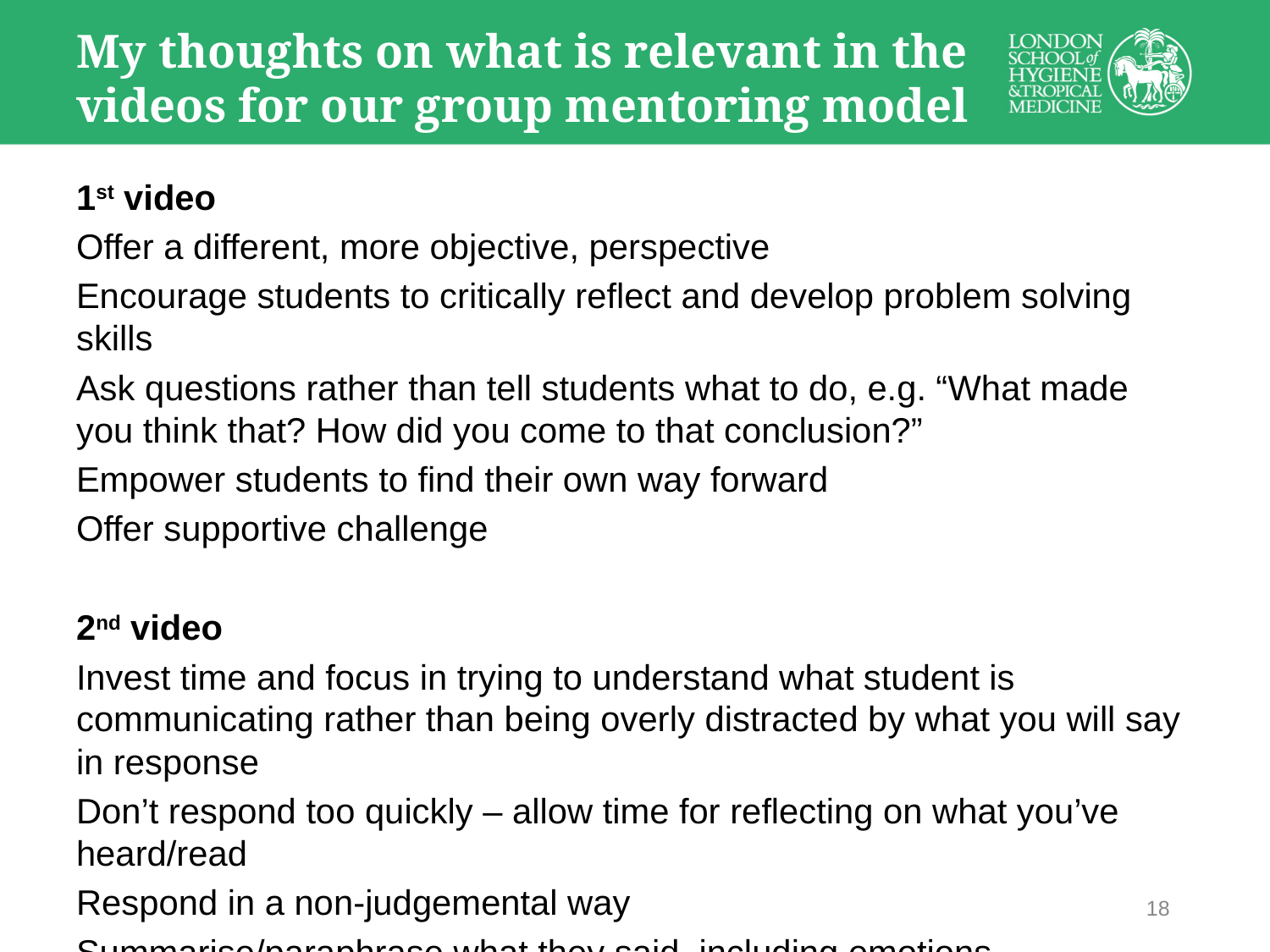

# My thoughts on what is relevant in the videos for our group mentoring model
1st video
Offer a different, more objective, perspective
Encourage students to critically reflect and develop problem solving skills
Ask questions rather than tell students what to do, e.g. “What made you think that? How did you come to that conclusion?”
Empower students to find their own way forward
Offer supportive challenge

2nd video
Invest time and focus in trying to understand what student is communicating rather than being overly distracted by what you will say in response
Don’t respond too quickly – allow time for reflecting on what you’ve heard/read
Respond in a non-judgemental way
Summarise/paraphrase what they said, including emotions

18